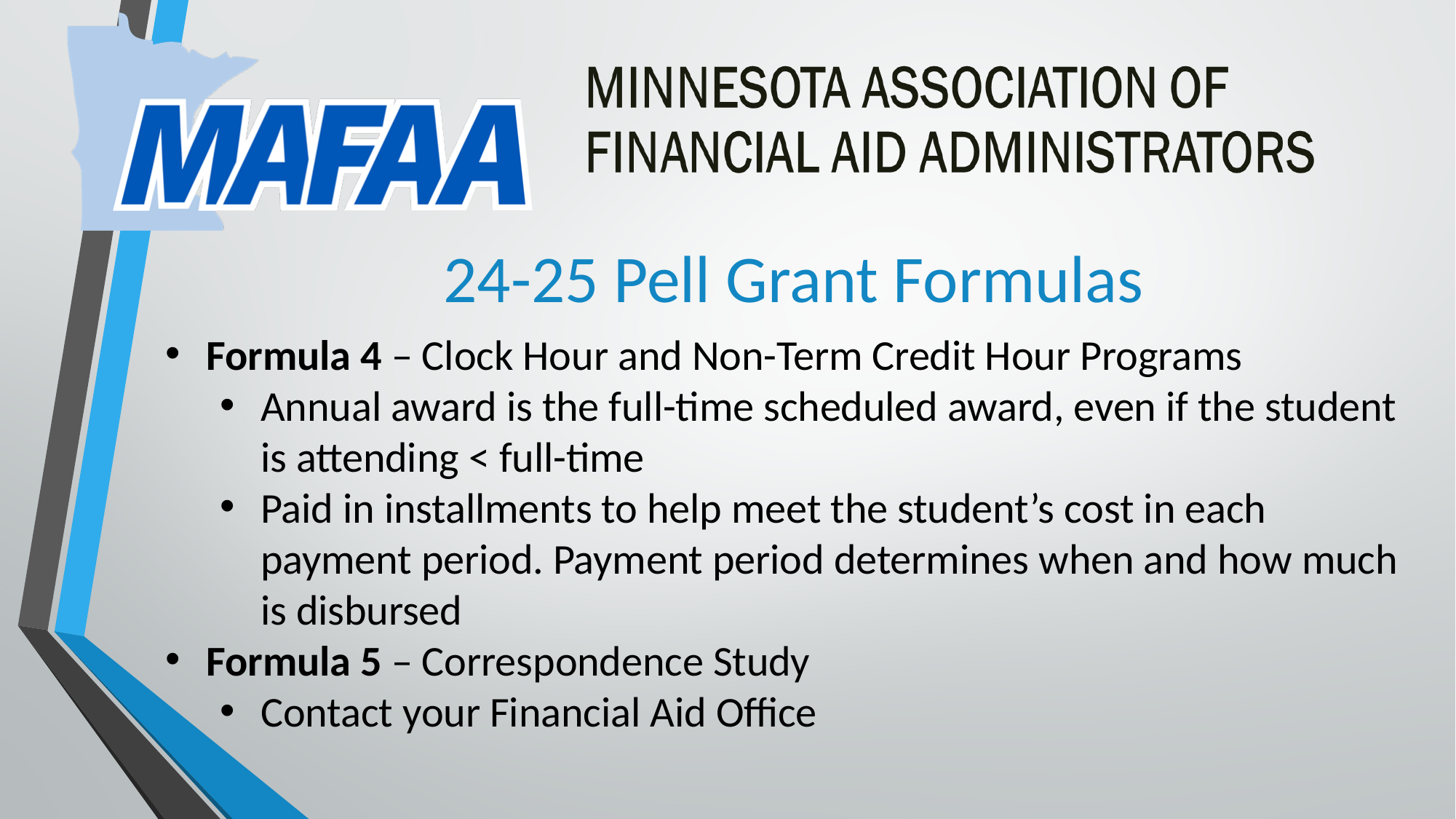

# 24-25 Pell Grant Formulas
Formula 4 – Clock Hour and Non-Term Credit Hour Programs
Annual award is the full-time scheduled award, even if the student is attending < full-time
Paid in installments to help meet the student’s cost in each payment period. Payment period determines when and how much is disbursed
Formula 5 – Correspondence Study
Contact your Financial Aid Office